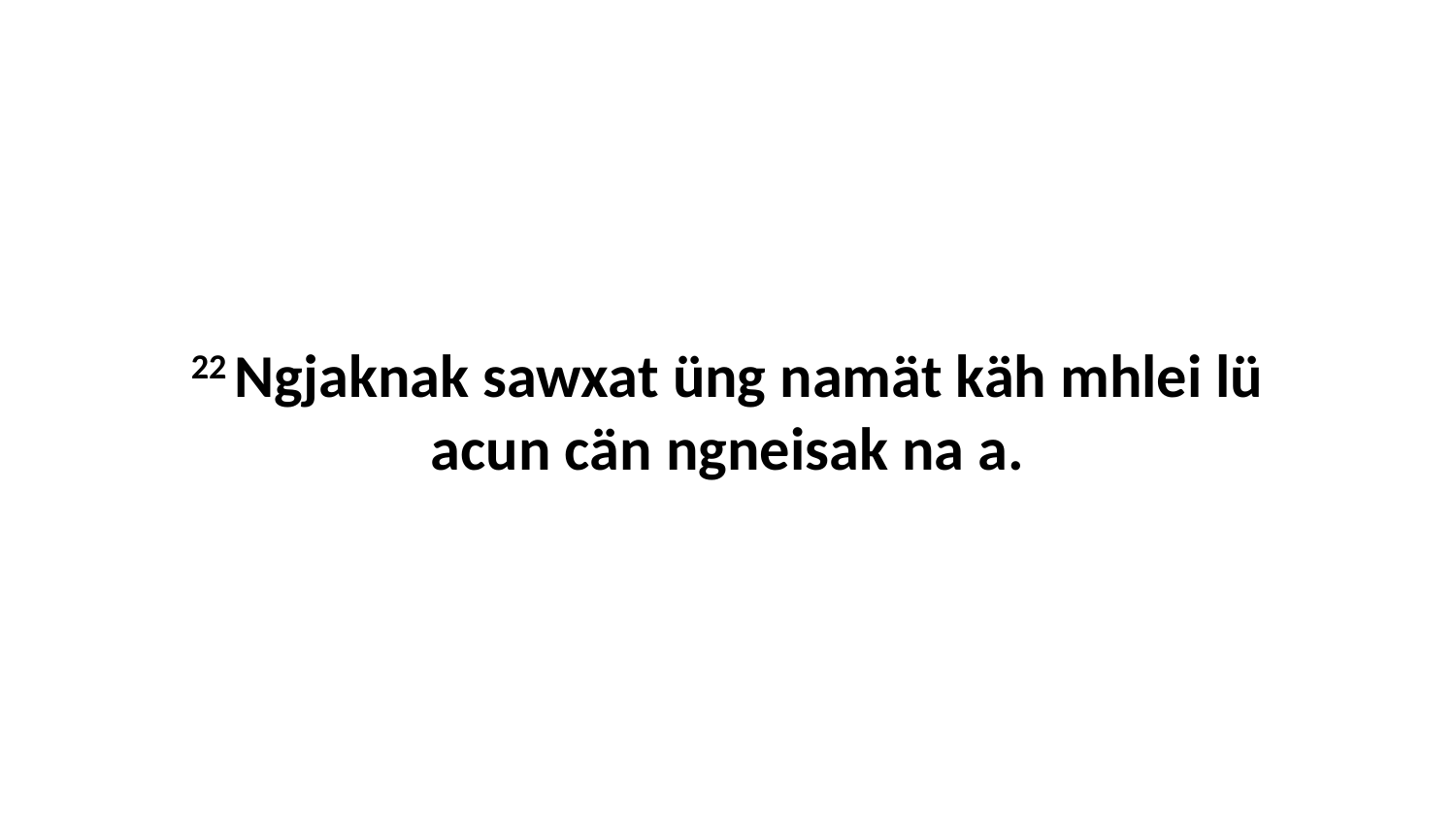

22 Ngjaknak sawxat üng namät käh mhlei lü acun cän ngneisak na a.